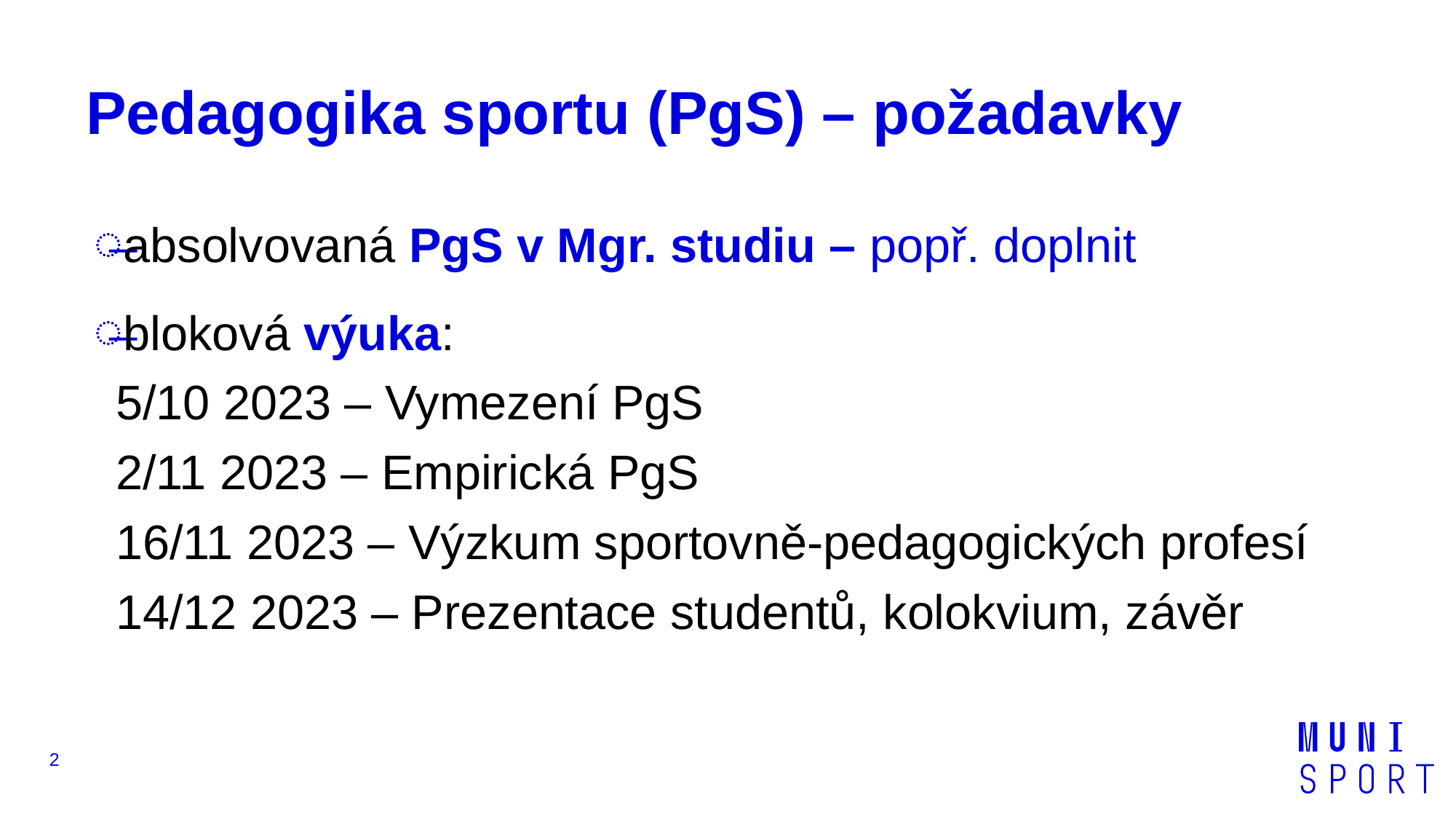

# Pedagogika sportu (PgS) – požadavky
absolvovaná PgS v Mgr. studiu – popř. doplnit
bloková výuka:
5/10 2023 – Vymezení PgS
2/11 2023 – Empirická PgS
16/11 2023 – Výzkum sportovně-pedagogických profesí
14/12 2023 – Prezentace studentů, kolokvium, závěr
2